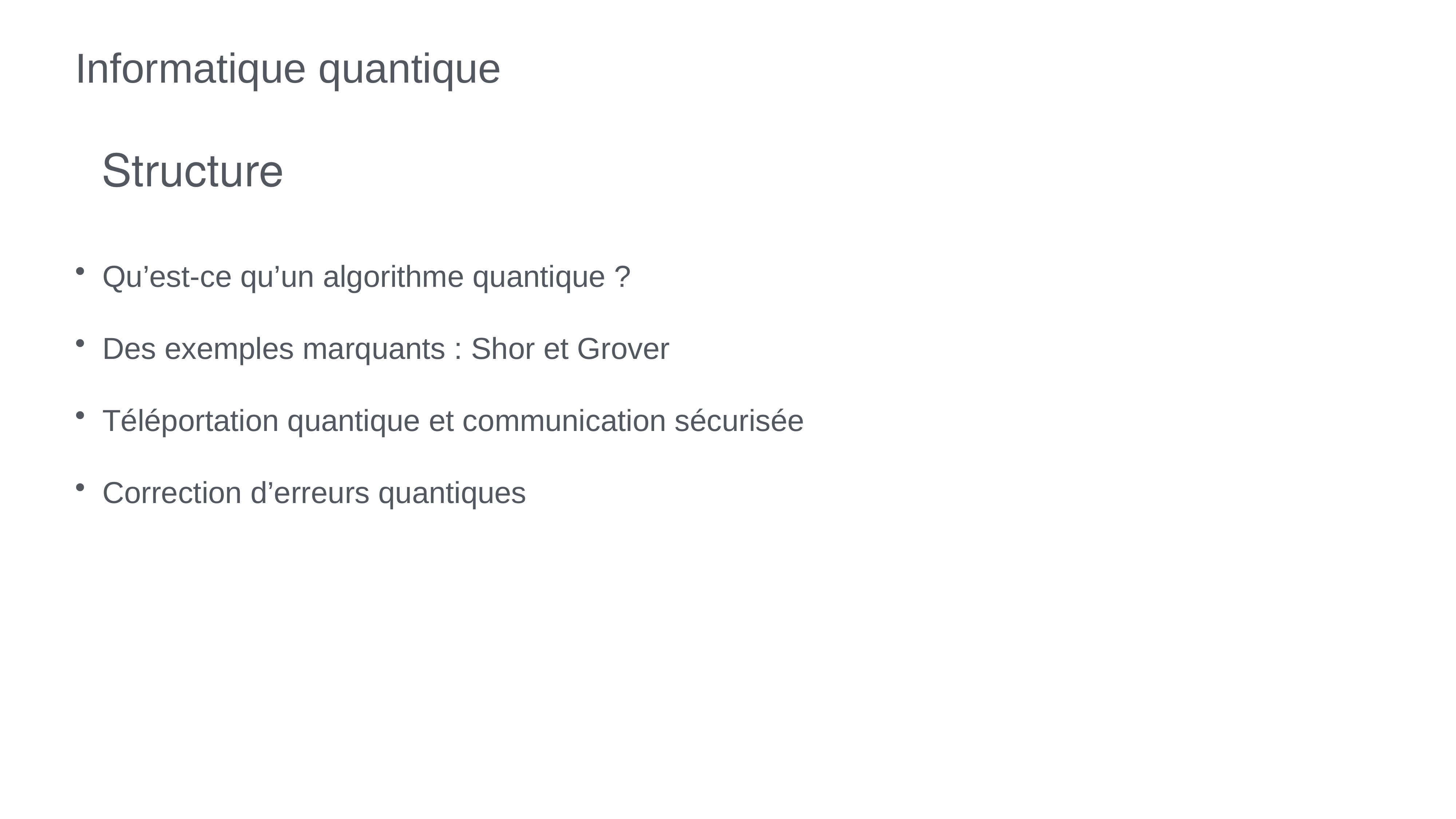

# Informatique quantique
Structure
Qu’est-ce qu’un algorithme quantique ?
Des exemples marquants : Shor et Grover
Téléportation quantique et communication sécurisée
Correction d’erreurs quantiques